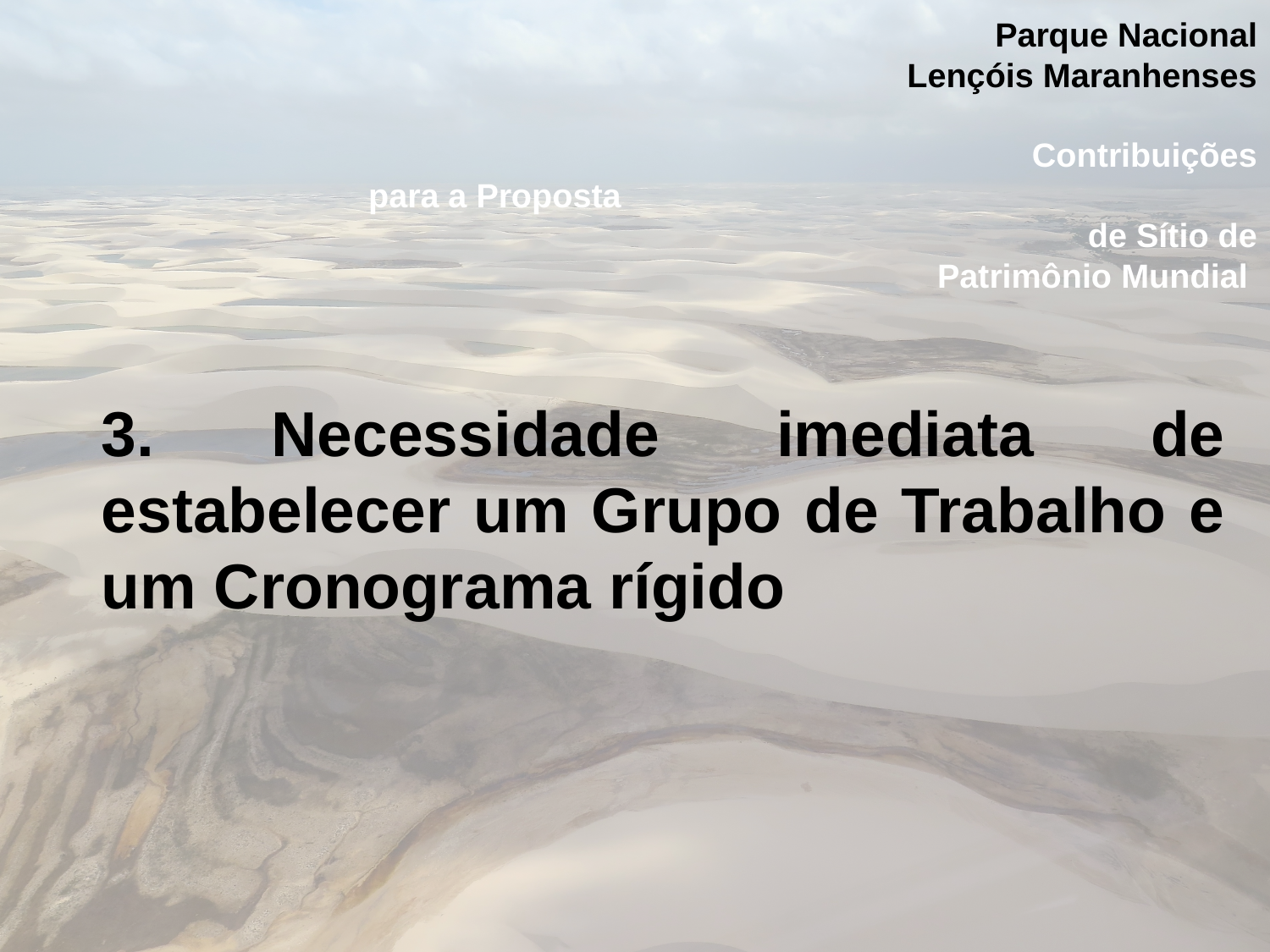

Parque Nacional
                                                        Lençóis Maranhenses
												       Contribuições para a Proposta												de Sítio de Patrimônio Mundial
3. Necessidade imediata de estabelecer um Grupo de Trabalho e um Cronograma rígido